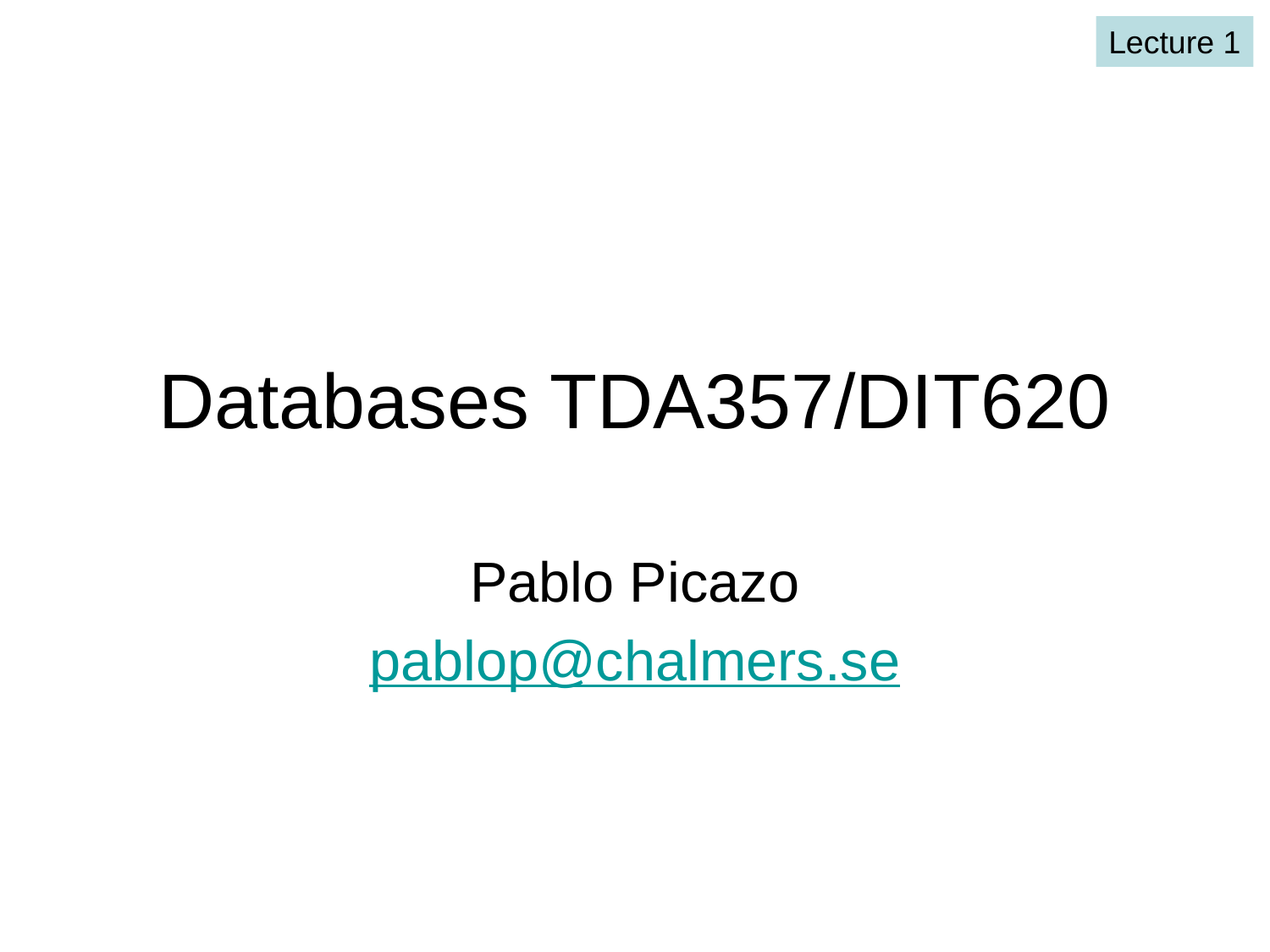

Lecture 1
# Databases TDA357/DIT620
Pablo Picazo
pablop@chalmers.se